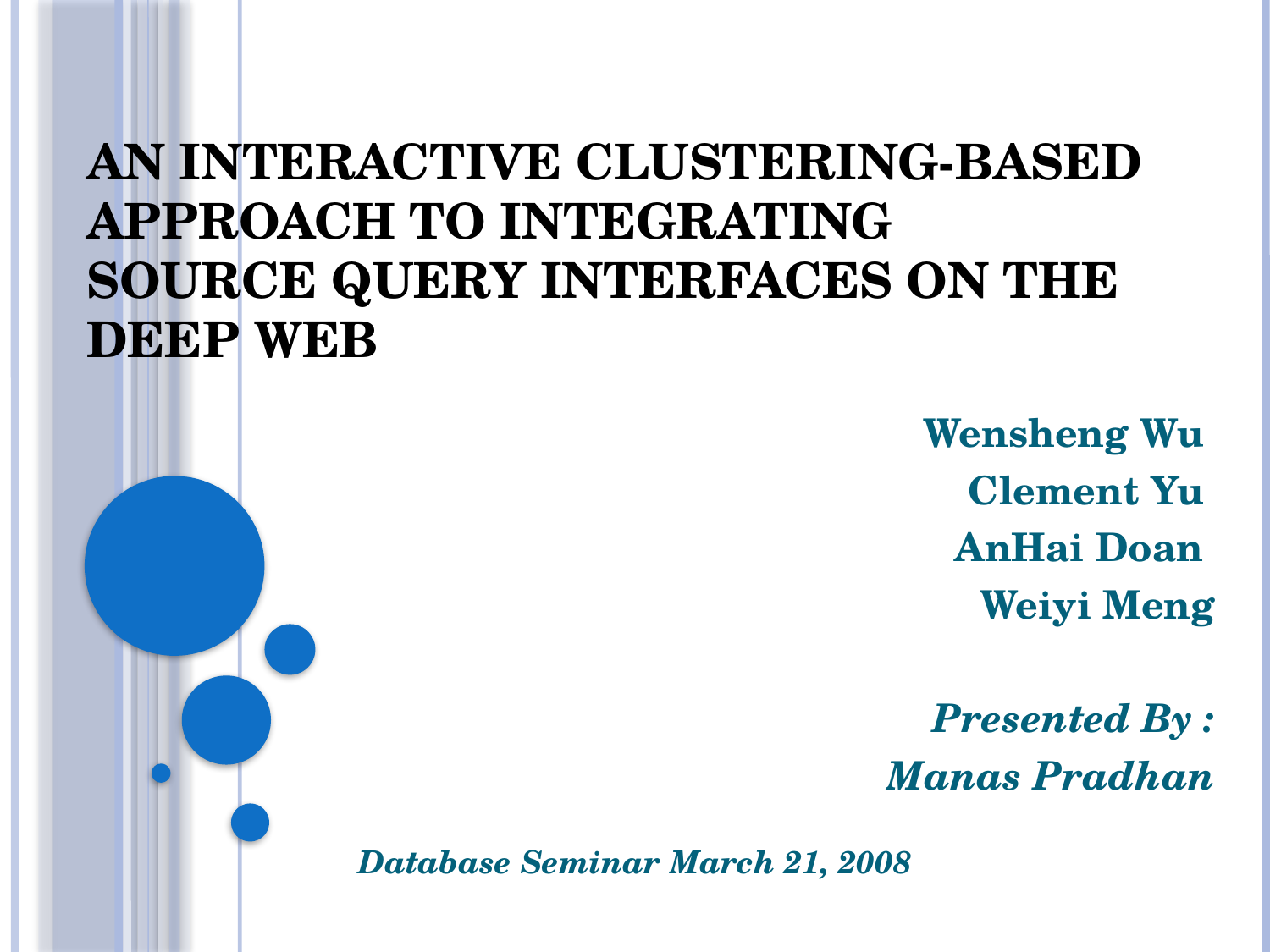

# An Interactive Clustering-based Approach to Integrating Source Query Interfaces on the Deep Web
Wensheng Wu
Clement Yu
AnHai Doan
Weiyi Meng

Presented By :
Manas Pradhan
Database Seminar March 21, 2008